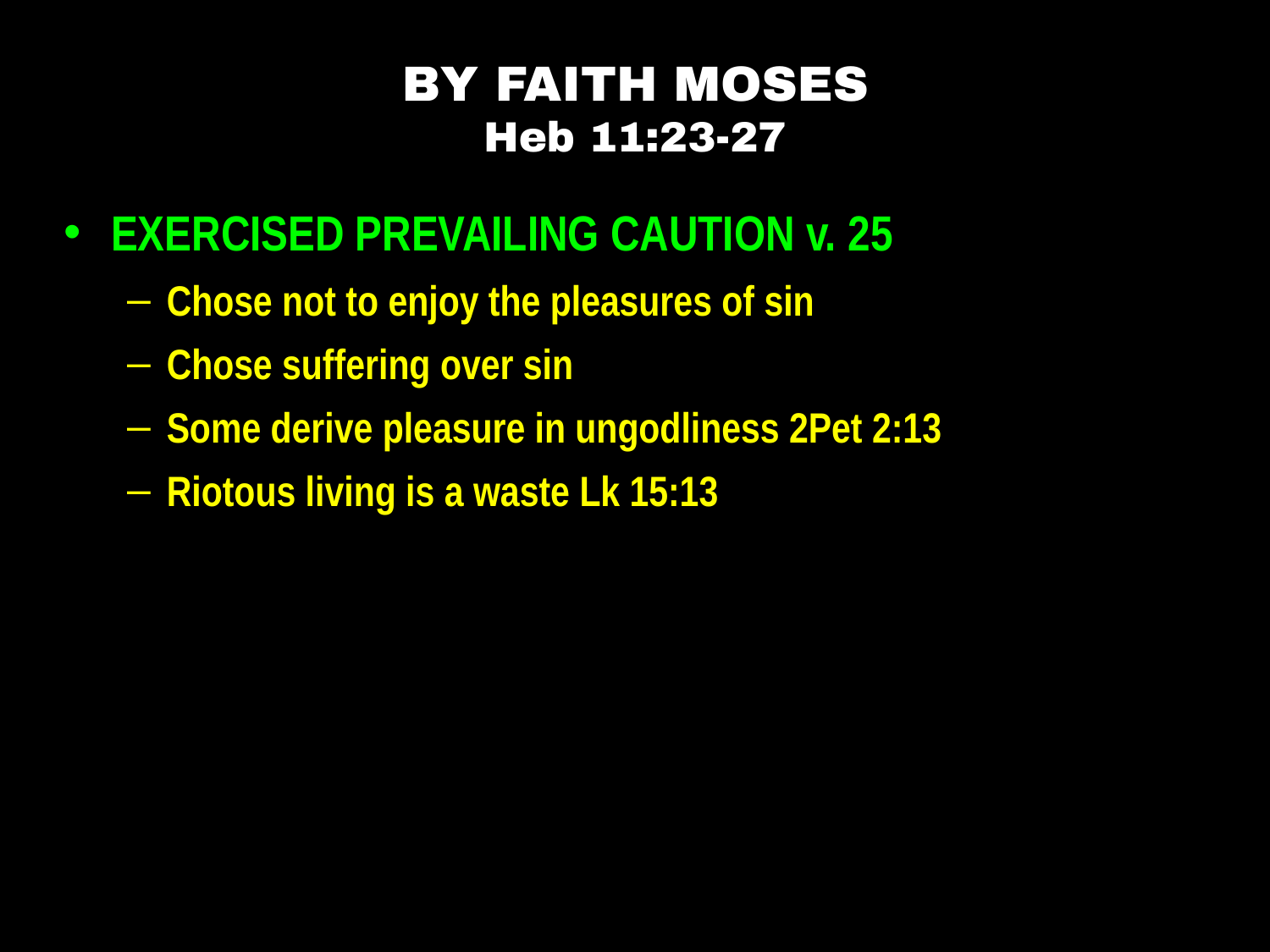

# BY FAITH MOSES Heb 11:23-27
EXERCISED PREVAILING CAUTION v. 25
Chose not to enjoy the pleasures of sin
Chose suffering over sin
Some derive pleasure in ungodliness 2Pet 2:13
Riotous living is a waste Lk 15:13